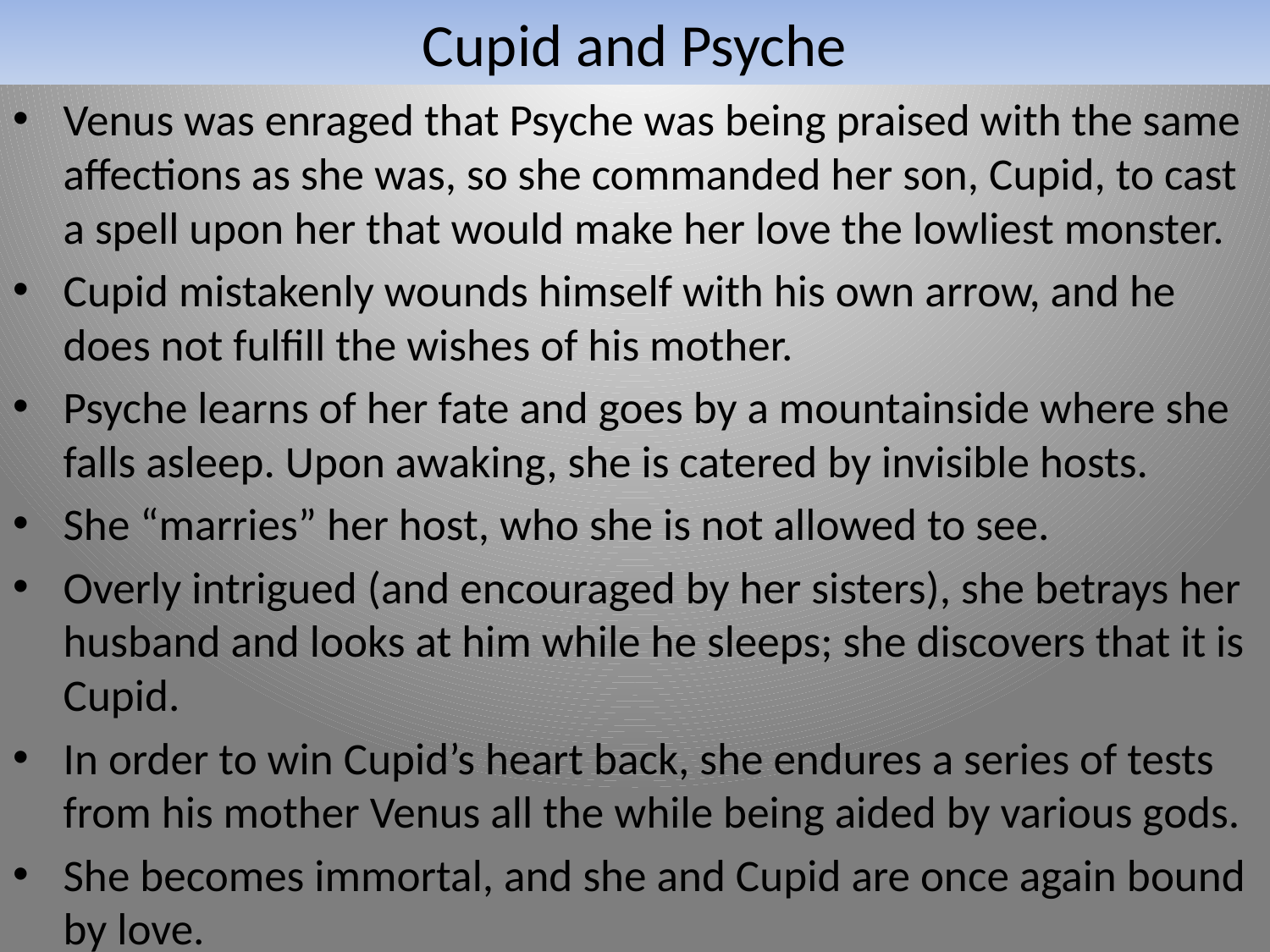

Cupid and Psyche
Venus was enraged that Psyche was being praised with the same affections as she was, so she commanded her son, Cupid, to cast a spell upon her that would make her love the lowliest monster.
Cupid mistakenly wounds himself with his own arrow, and he does not fulfill the wishes of his mother.
Psyche learns of her fate and goes by a mountainside where she falls asleep. Upon awaking, she is catered by invisible hosts.
She “marries” her host, who she is not allowed to see.
Overly intrigued (and encouraged by her sisters), she betrays her husband and looks at him while he sleeps; she discovers that it is Cupid.
In order to win Cupid’s heart back, she endures a series of tests from his mother Venus all the while being aided by various gods.
She becomes immortal, and she and Cupid are once again bound by love.